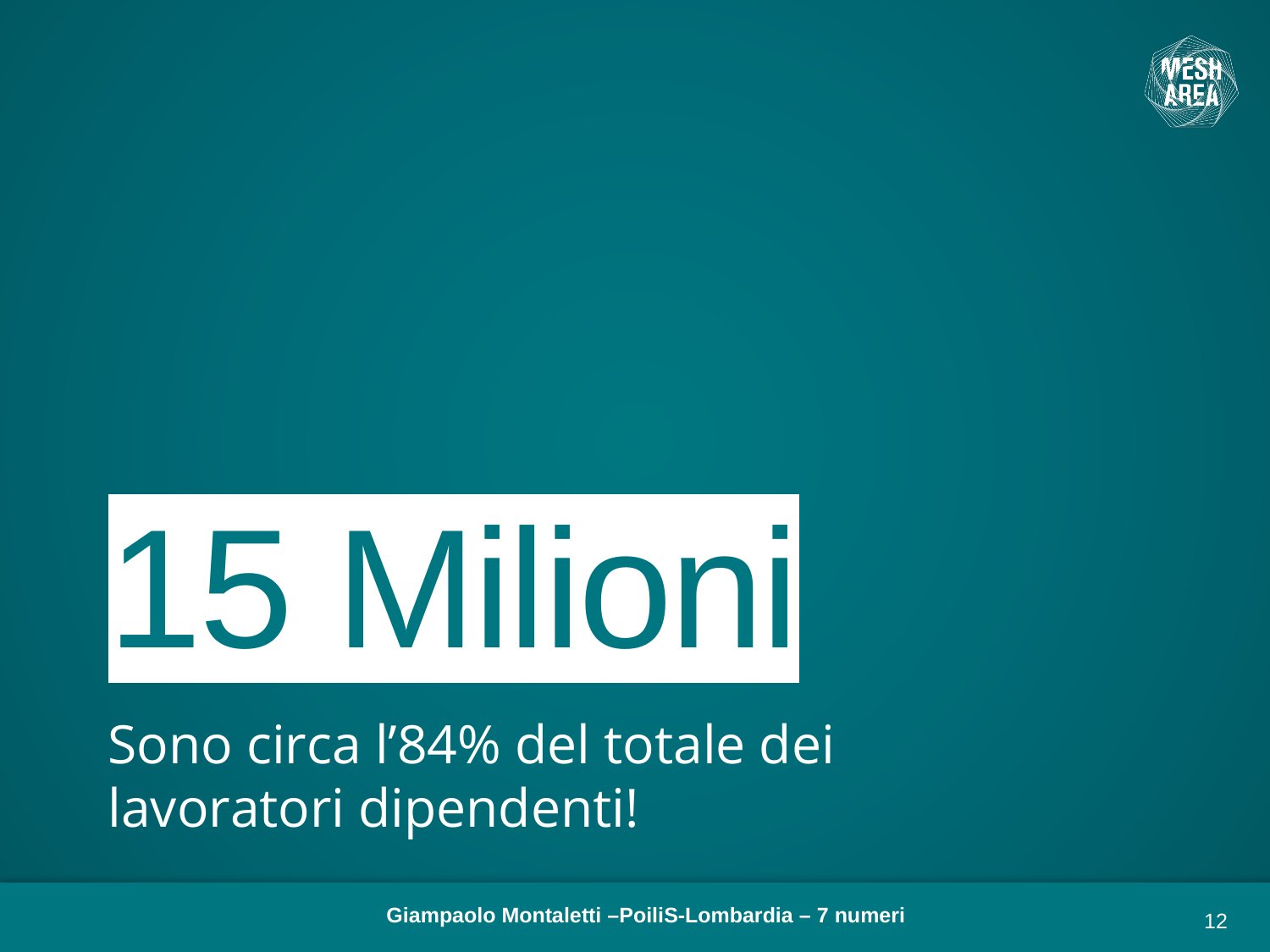

15 Milioni
Sono circa l’84% del totale dei lavoratori dipendenti!
Giampaolo Montaletti –PoiliS-Lombardia – 7 numeri
12